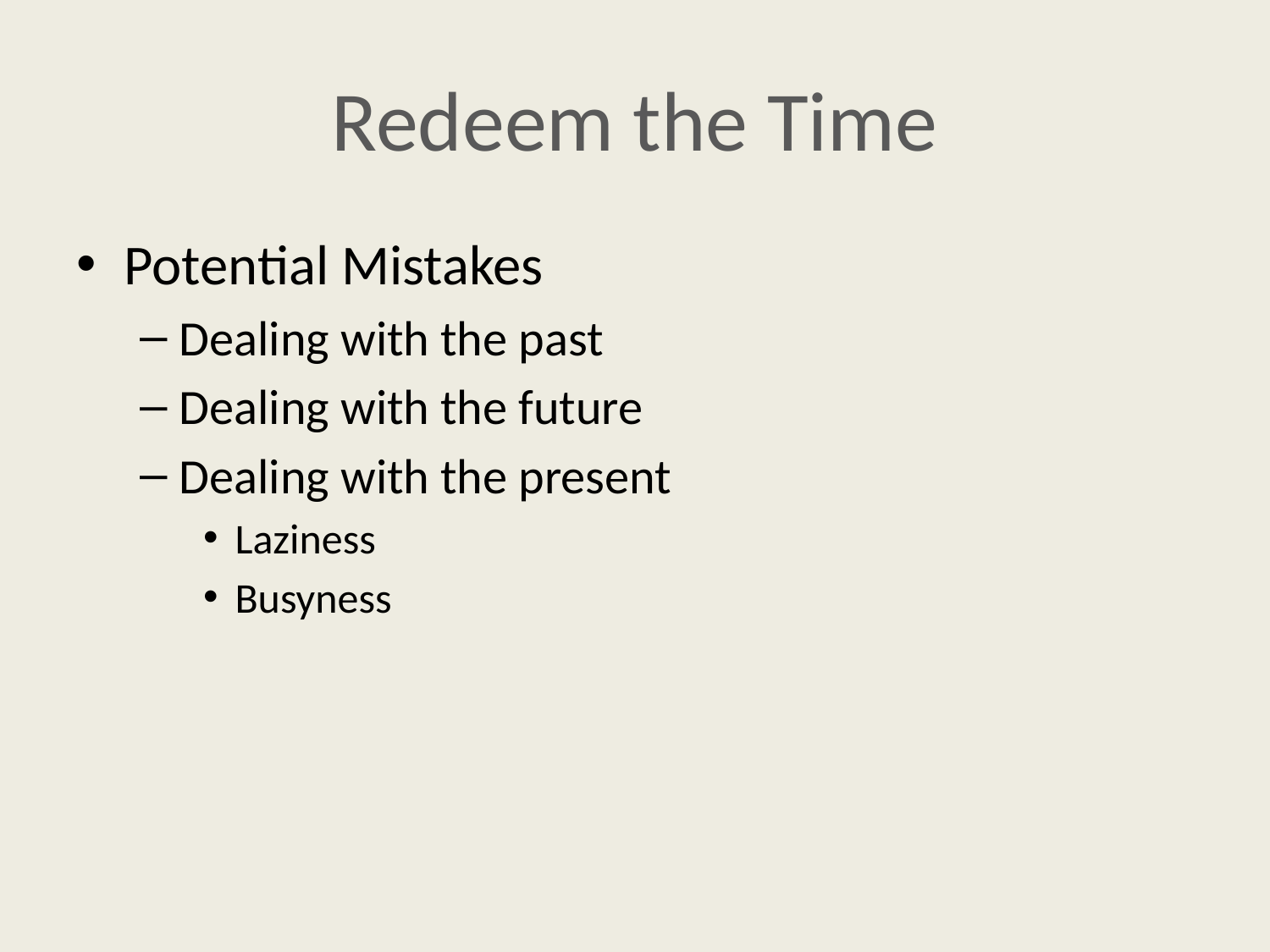

# Redeem the Time
Potential Mistakes
Dealing with the past
Dealing with the future
Dealing with the present
Laziness
Busyness